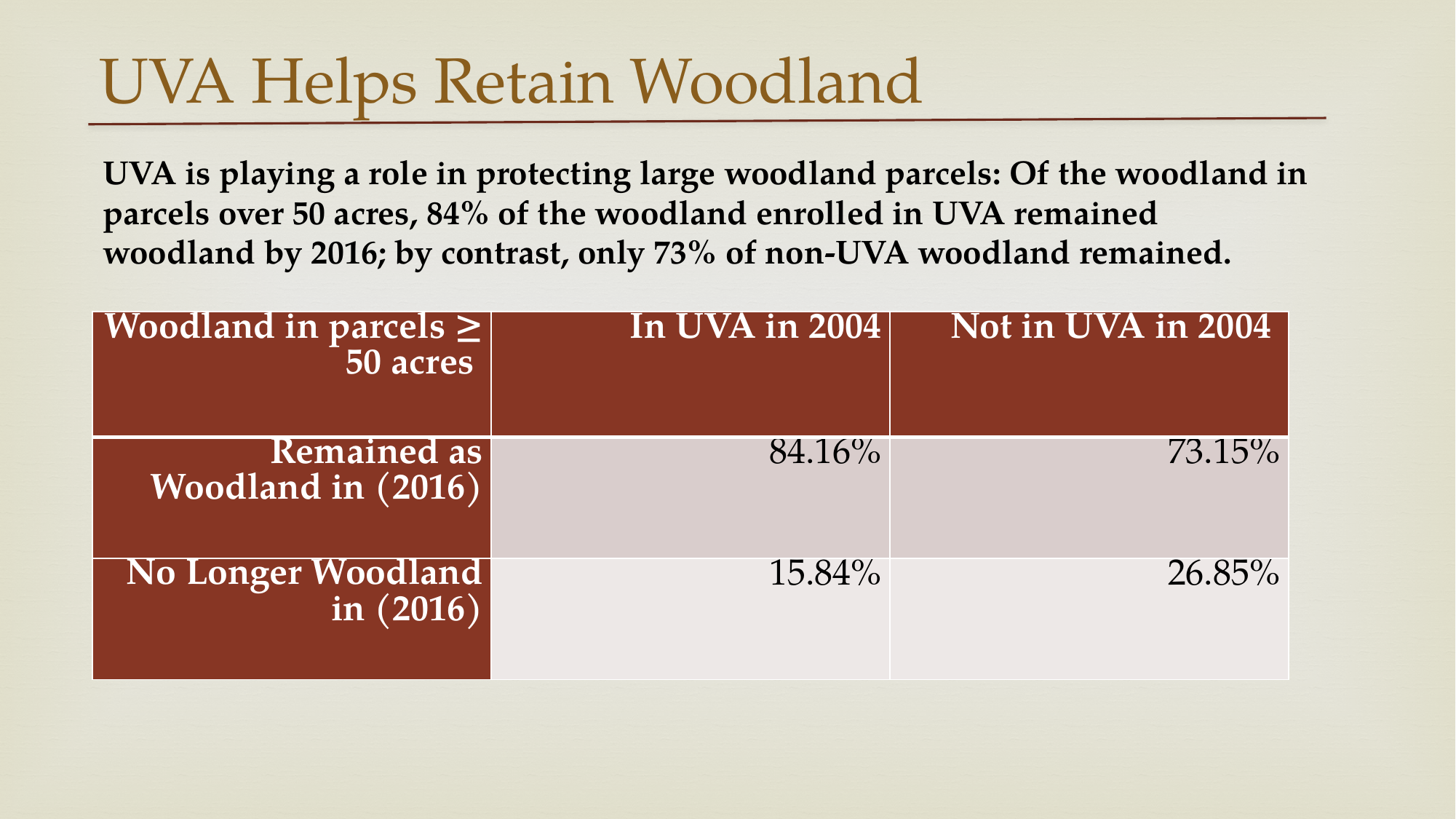

UVA Helps Retain Woodland
UVA is playing a role in protecting large woodland parcels: Of the woodland in parcels over 50 acres, 84% of the woodland enrolled in UVA remained woodland by 2016; by contrast, only 73% of non-UVA woodland remained.
| Woodland in parcels ≥ 50 acres | In UVA in 2004 | Not in UVA in 2004 |
| --- | --- | --- |
| Remained as Woodland in (2016) | 84.16% | 73.15% |
| No Longer Woodland in (2016) | 15.84% | 26.85% |